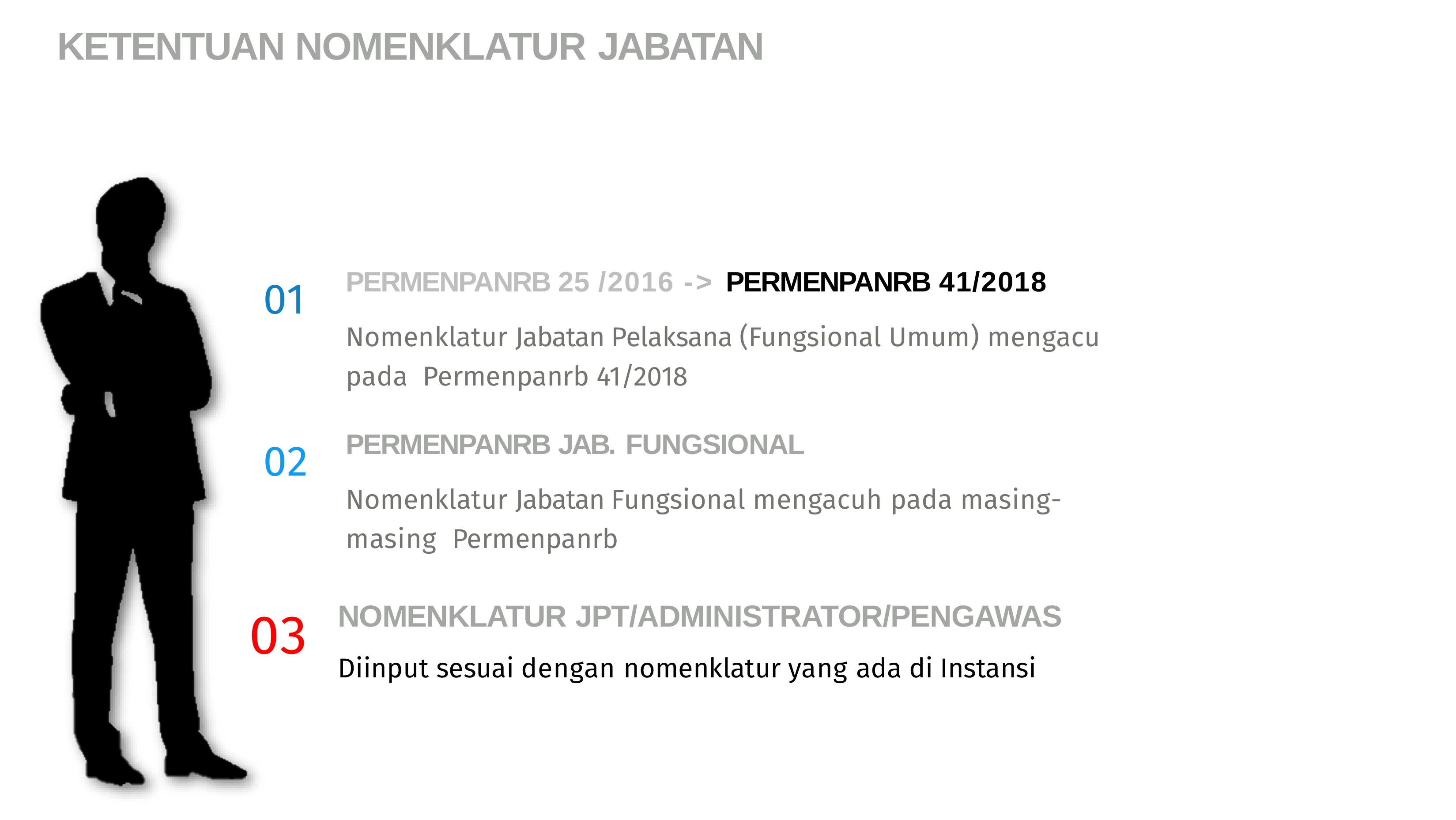

KETENTUAN NOMENKLATUR JABATAN

PERMENPANRB 25 /2016 -> PERMENPANRB 41/2018
Nomenklatur Jabatan Pelaksana (Fungsional Umum) mengacu pada  Permenpanrb 41/2018
01
PERMENPANRB JAB. FUNGSIONAL
Nomenklatur Jabatan Fungsional mengacuh pada masing-masing  Permenpanrb
02
NOMENKLATUR JPT/ADMINISTRATOR/PENGAWAS
Diinput sesuai dengan nomenklatur yang ada di Instansi
03